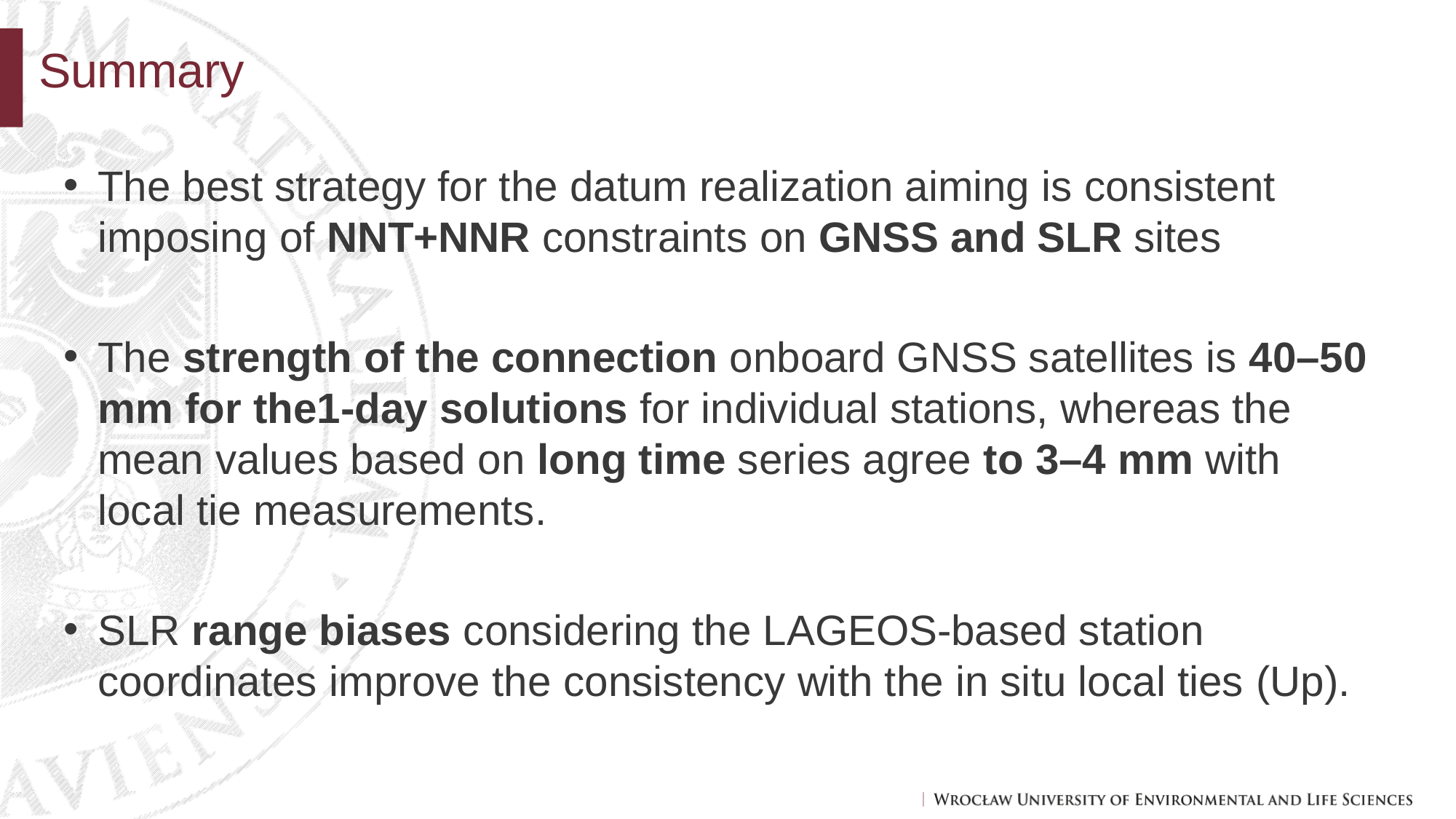

Summary
The best strategy for the datum realization aiming is consistent imposing of NNT+NNR constraints on GNSS and SLR sites
The strength of the connection onboard GNSS satellites is 40–50 mm for the1-day solutions for individual stations, whereas the mean values based on long time series agree to 3–4 mm with local tie measurements.
SLR range biases considering the LAGEOS-based station coordinates improve the consistency with the in situ local ties (Up).